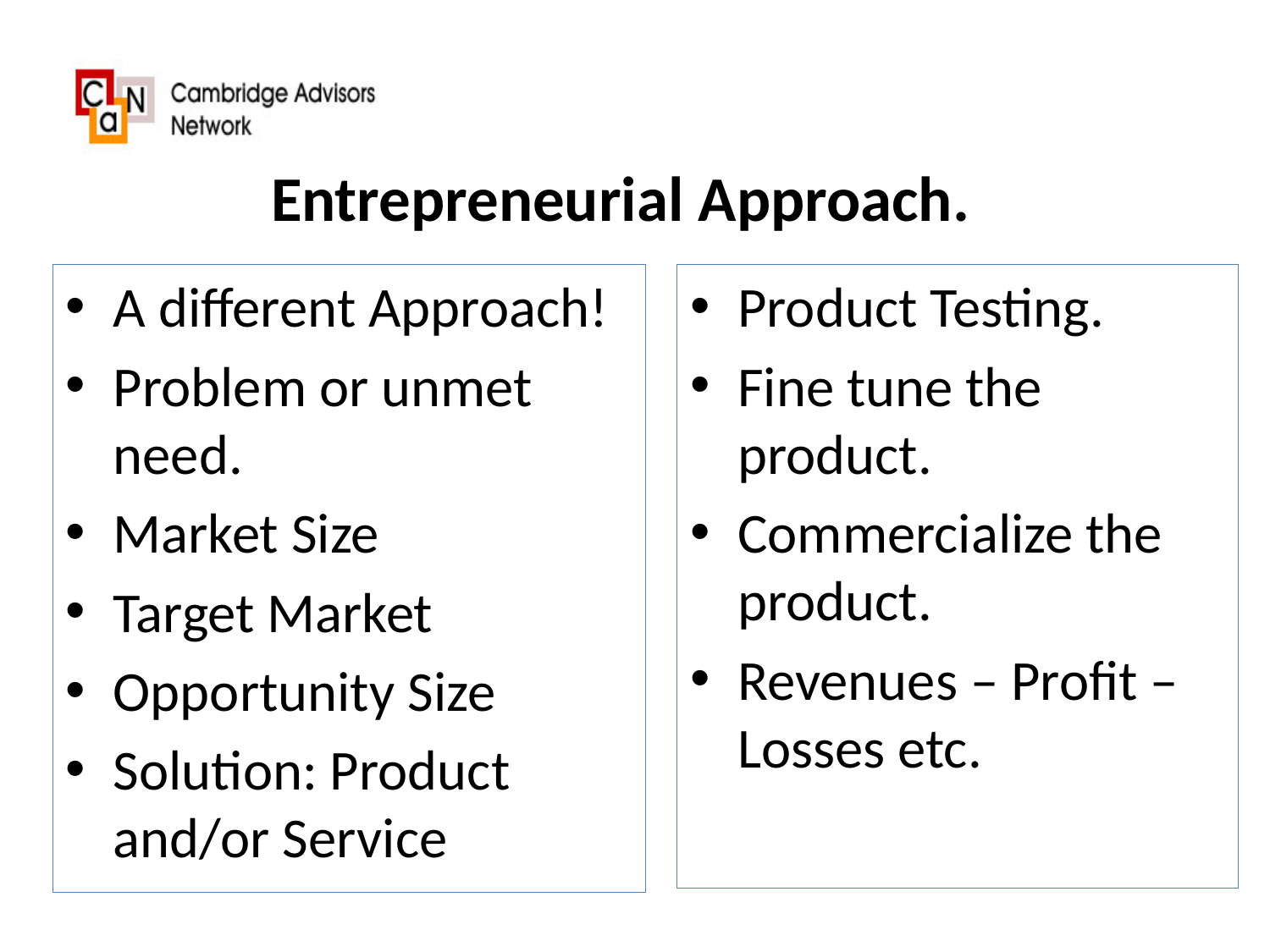

# Entrepreneurial Approach.
A different Approach!
Problem or unmet need.
Market Size
Target Market
Opportunity Size
Solution: Product and/or Service

Product Testing.
Fine tune the product.
Commercialize the product.
Revenues – Profit – Losses etc.